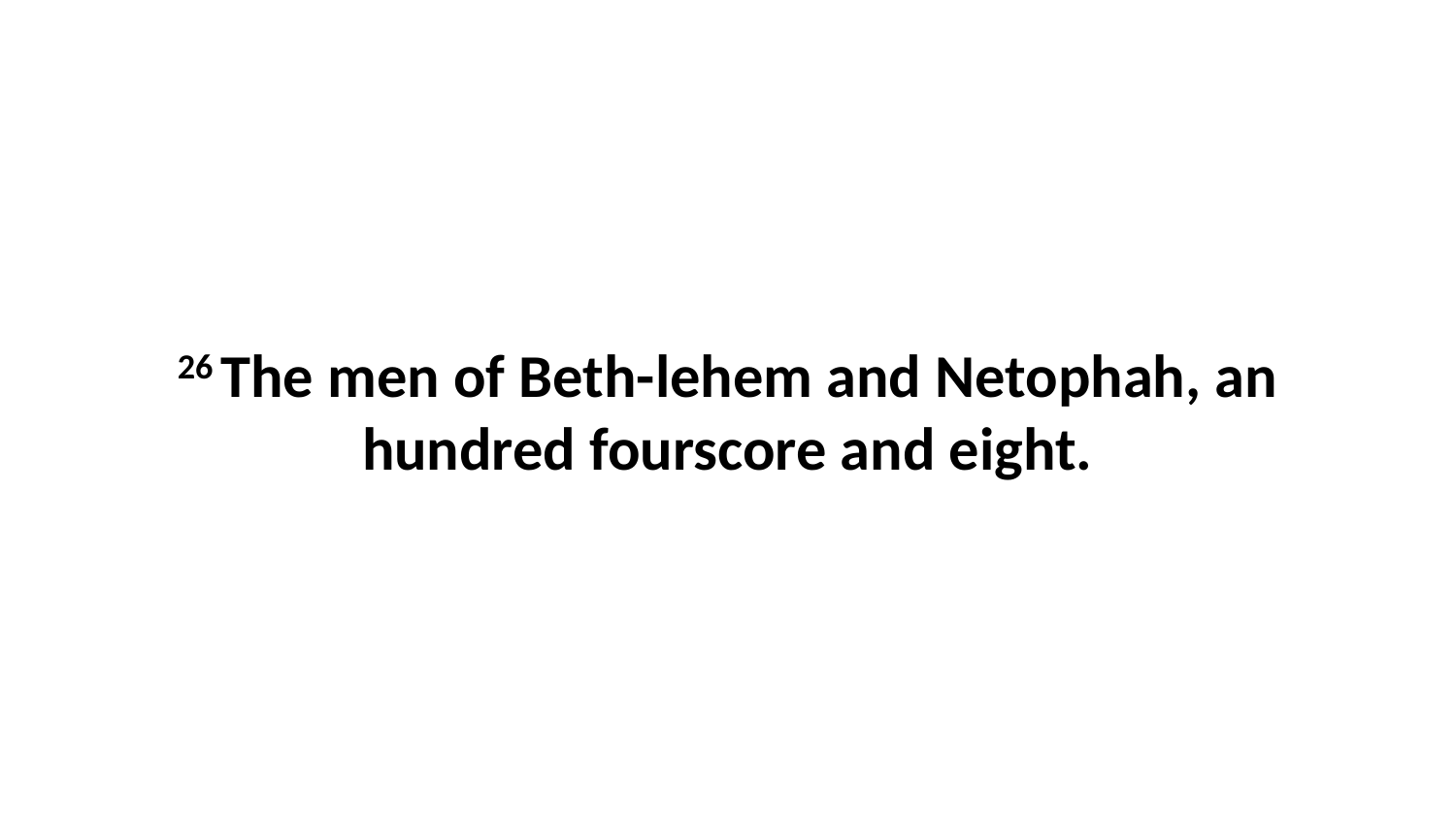

26 The men of Beth-lehem and Netophah, an hundred fourscore and eight.